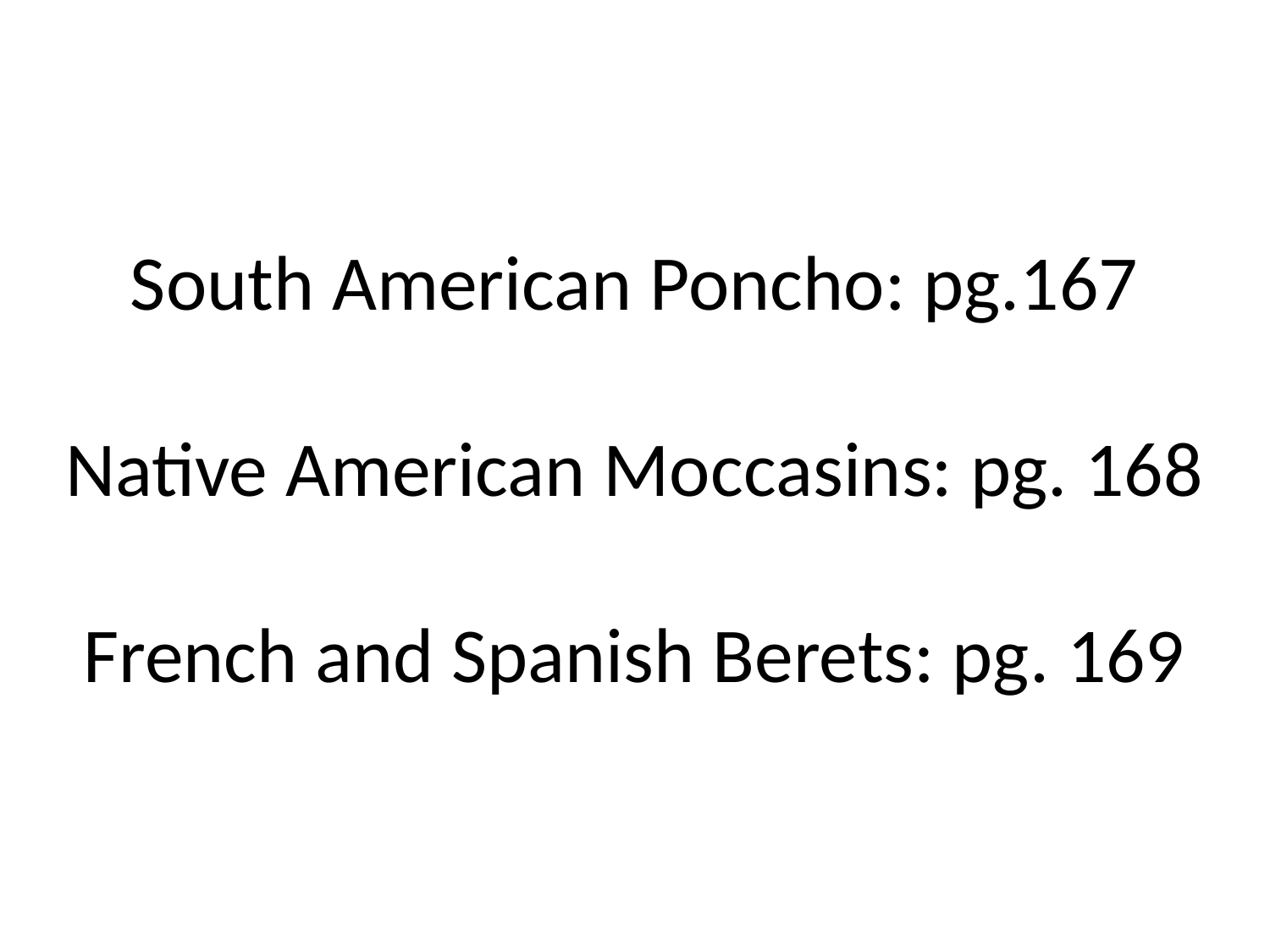

# South American Poncho: pg.167 Native American Moccasins: pg. 168 French and Spanish Berets: pg. 169